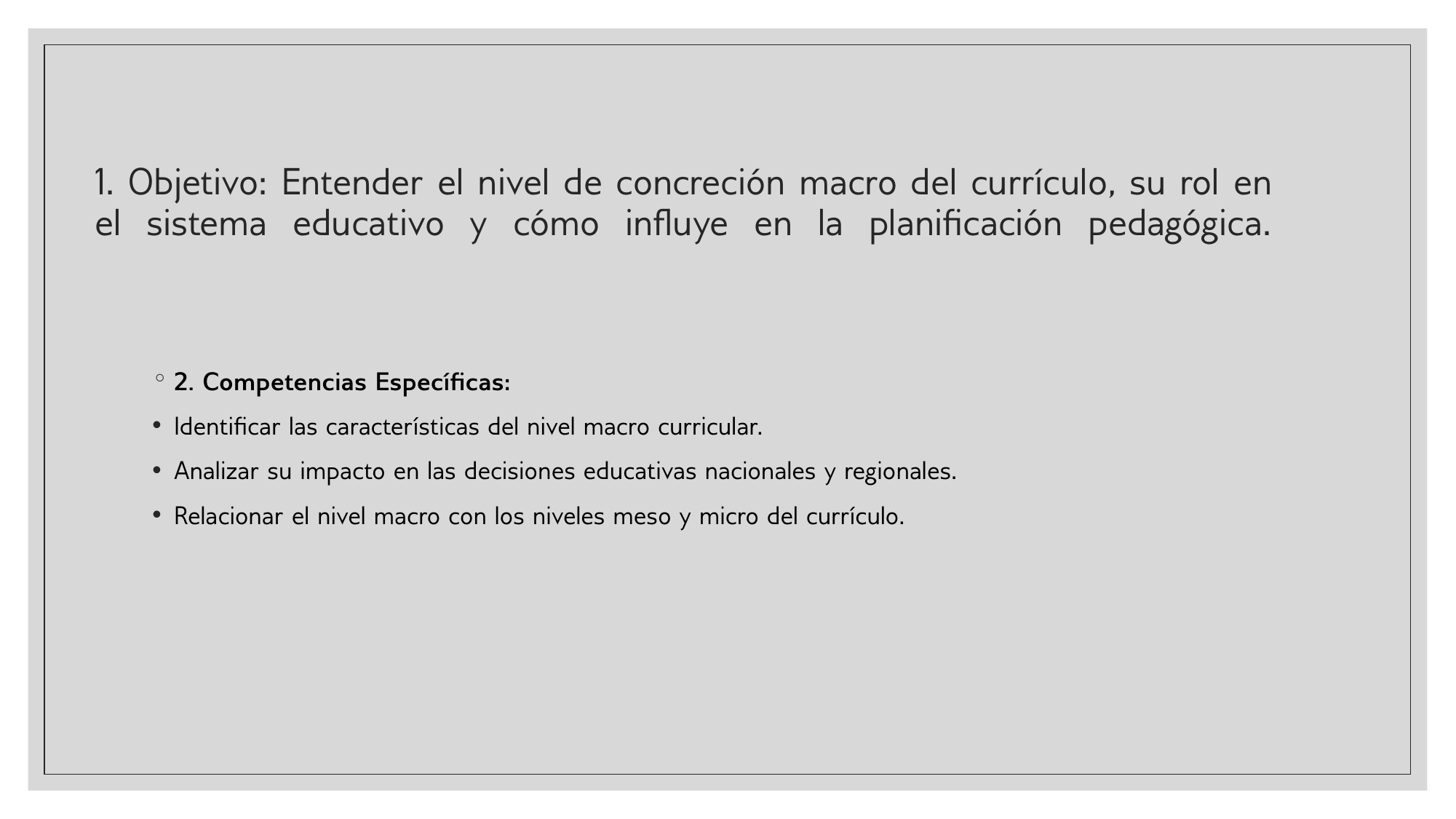

# 1. Objetivo: Entender el nivel de concreción macro del currículo, su rol en el sistema educativo y cómo influye en la planificación pedagógica.
2. Competencias Específicas:
Identificar las características del nivel macro curricular.
Analizar su impacto en las decisiones educativas nacionales y regionales.
Relacionar el nivel macro con los niveles meso y micro del currículo.